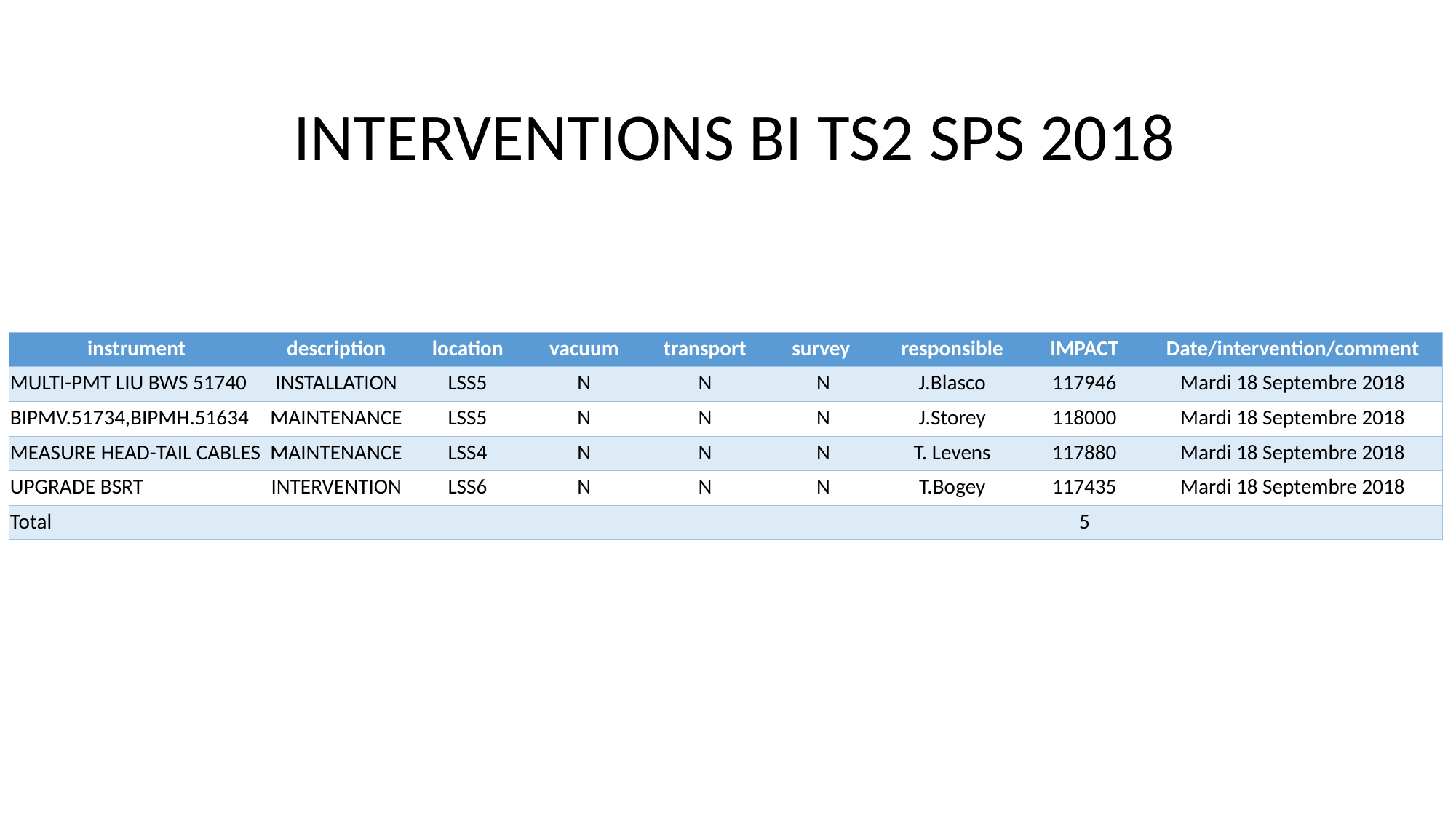

# INTERVENTIONS BI TS2 SPS 2018
| instrument | description | location | vacuum | transport | survey | responsible | IMPACT | Date/intervention/comment |
| --- | --- | --- | --- | --- | --- | --- | --- | --- |
| MULTI-PMT LIU BWS 51740 | INSTALLATION | LSS5 | N | N | N | J.Blasco | 117946 | Mardi 18 Septembre 2018 |
| BIPMV.51734,BIPMH.51634 | MAINTENANCE | LSS5 | N | N | N | J.Storey | 118000 | Mardi 18 Septembre 2018 |
| MEASURE HEAD-TAIL CABLES | MAINTENANCE | LSS4 | N | N | N | T. Levens | 117880 | Mardi 18 Septembre 2018 |
| UPGRADE BSRT | INTERVENTION | LSS6 | N | N | N | T.Bogey | 117435 | Mardi 18 Septembre 2018 |
| Total |  |  |  |  |  |  | 5 |  |